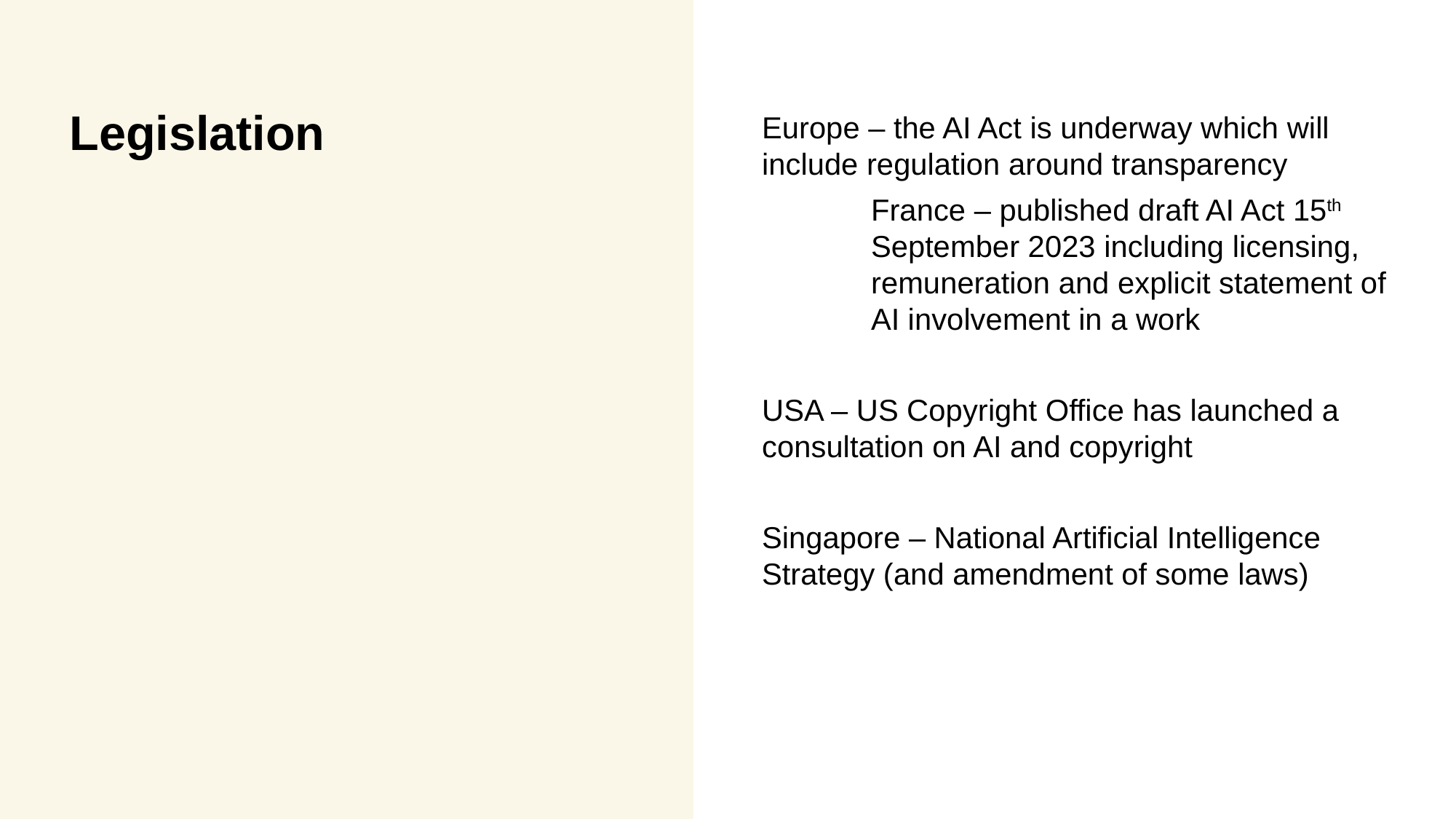

Europe – the AI Act is underway which will include regulation around transparency
	France – published draft AI Act 15th 	September 2023 including licensing, 	remuneration and explicit statement of 	AI involvement in a work

USA – US Copyright Office has launched a consultation on AI and copyright

Singapore – National Artificial Intelligence Strategy (and amendment of some laws)

# Legislation